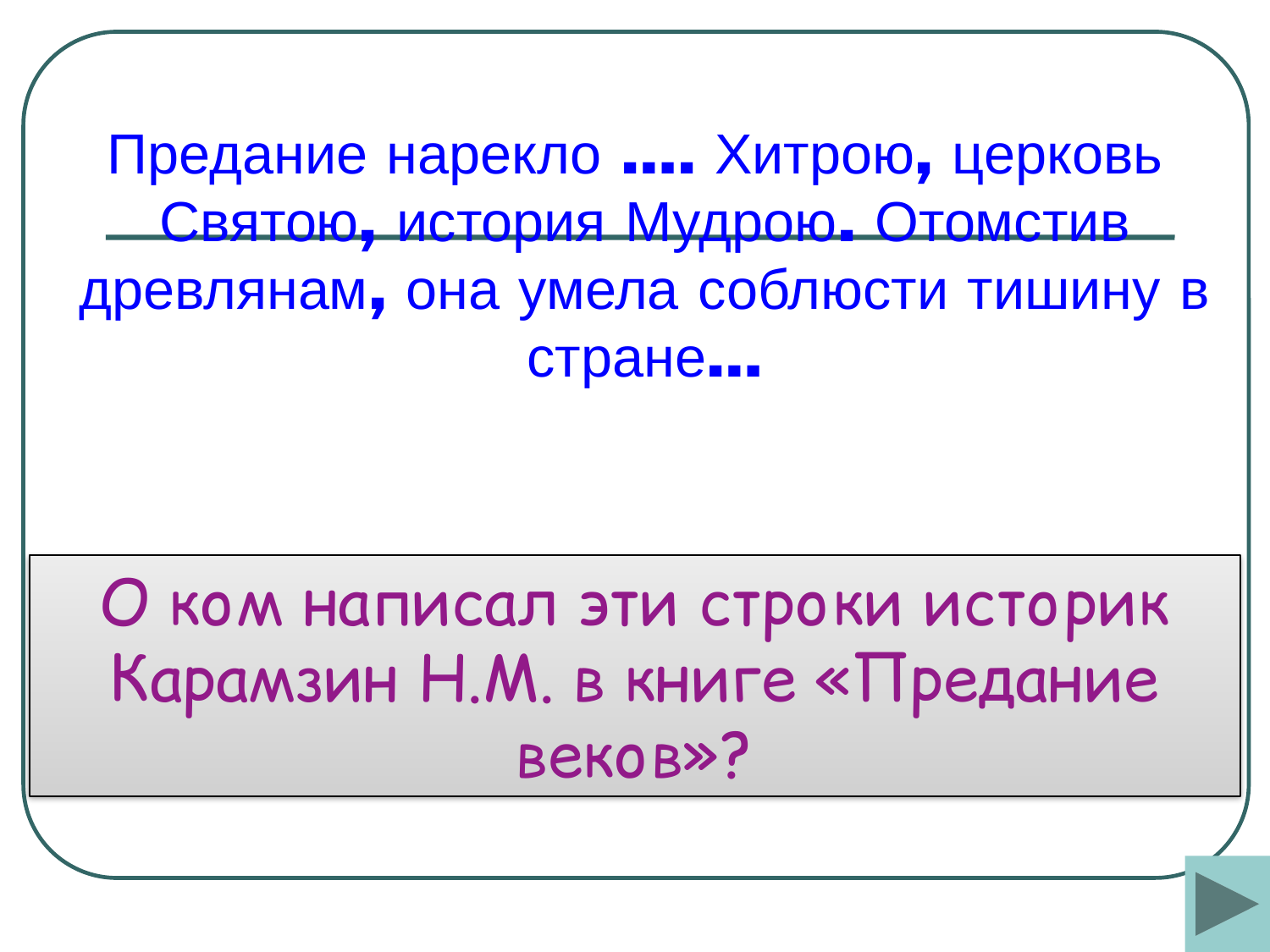

# Предание нарекло …. Хитрою, церковь  Святою, история Мудрою. Отомстив древлянам, она умела соблюсти тишину в стране…
О ком написал эти строки историк Карамзин Н.М. в книге «Предание веков»?